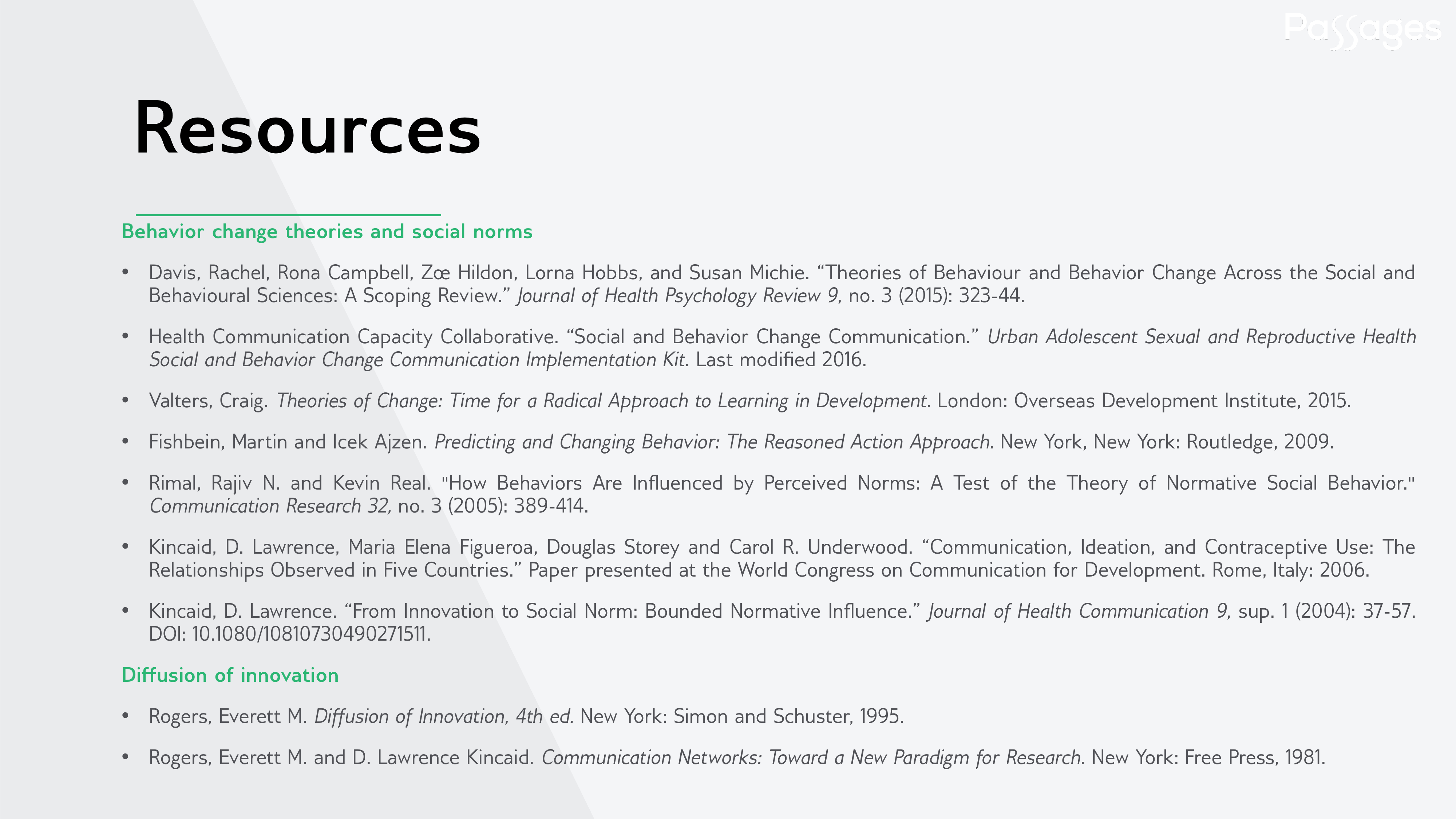

Resources
Behavior change theories and social norms
Davis, Rachel, Rona Campbell, Zoe Hildon, Lorna Hobbs, and Susan Michie. “Theories of Behaviour and Behavior Change Across the Social and Behavioural Sciences: A Scoping Review.” Journal of Health Psychology Review 9, no. 3 (2015): 323-44.
Health Communication Capacity Collaborative. “Social and Behavior Change Communication.” Urban Adolescent Sexual and Reproductive Health Social and Behavior Change Communication Implementation Kit. Last modified 2016.
Valters, Craig. Theories of Change: Time for a Radical Approach to Learning in Development. London: Overseas Development Institute, 2015.
Fishbein, Martin and Icek Ajzen. Predicting and Changing Behavior: The Reasoned Action Approach. New York, New York: Routledge, 2009.
Rimal, Rajiv N. and Kevin Real. "How Behaviors Are Influenced by Perceived Norms: A Test of the Theory of Normative Social Behavior." Communication Research 32, no. 3 (2005): 389-414.
Kincaid, D. Lawrence, Maria Elena Figueroa, Douglas Storey and Carol R. Underwood. “Communication, Ideation, and Contraceptive Use: The Relationships Observed in Five Countries.” Paper presented at the World Congress on Communication for Development. Rome, Italy: 2006.
Kincaid, D. Lawrence. “From Innovation to Social Norm: Bounded Normative Influence.” Journal of Health Communication 9, sup. 1 (2004): 37-57. DOI: 10.1080/10810730490271511.
Diffusion of innovation
Rogers, Everett M. Diffusion of Innovation, 4th ed. New York: Simon and Schuster, 1995.
Rogers, Everett M. and D. Lawrence Kincaid. Communication Networks: Toward a New Paradigm for Research. New York: Free Press, 1981.